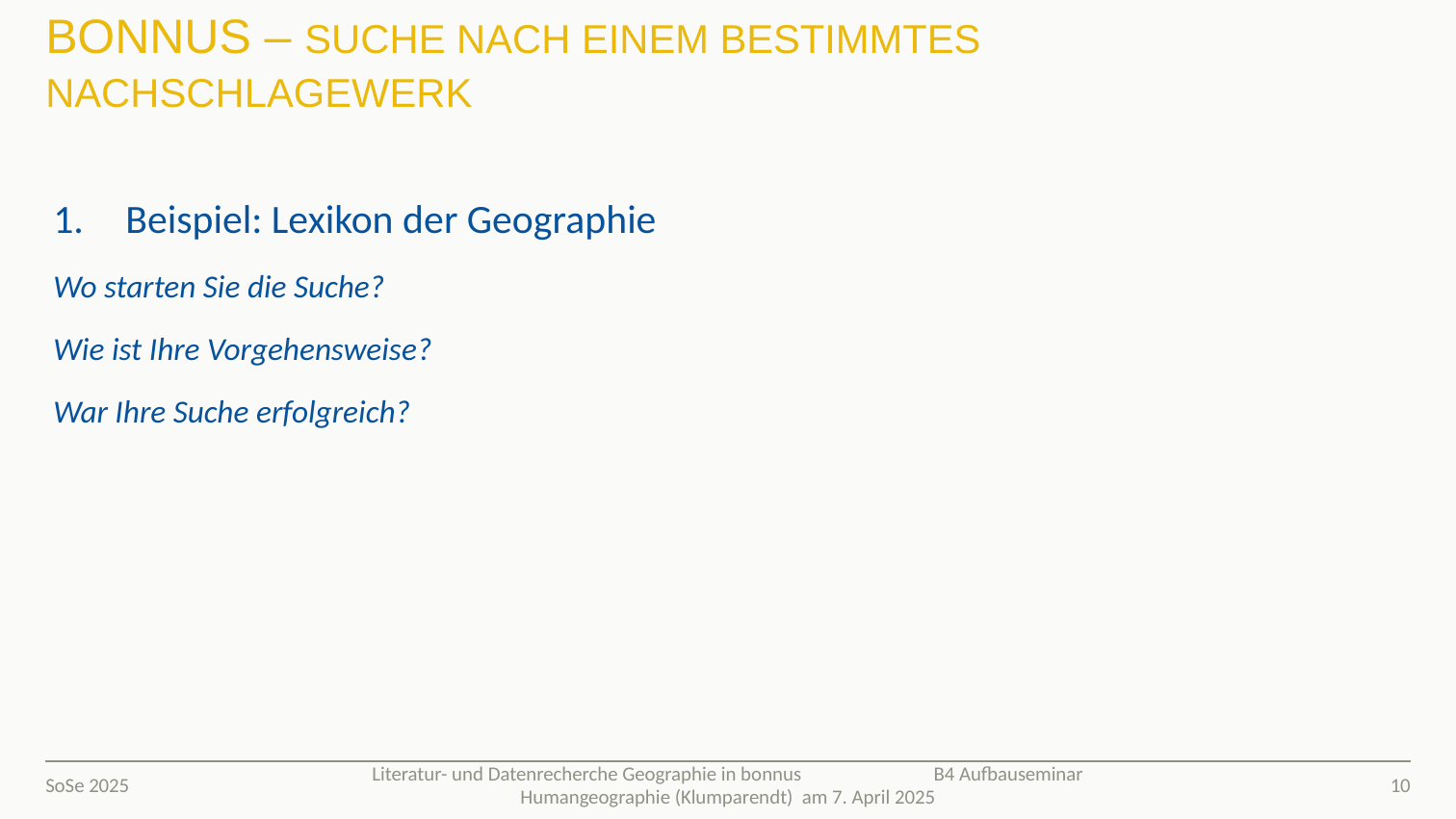

# Bonnus – suche nach einem bestimmtes Nachschlagewerk
Beispiel: Lexikon der Geographie
Wo starten Sie die Suche?
Wie ist Ihre Vorgehensweise?
War Ihre Suche erfolgreich?
SoSe 2025
10
Literatur- und Datenrecherche Geographie in bonnus                             B4 Aufbauseminar Humangeographie (Klumparendt)  am 7. April 2025